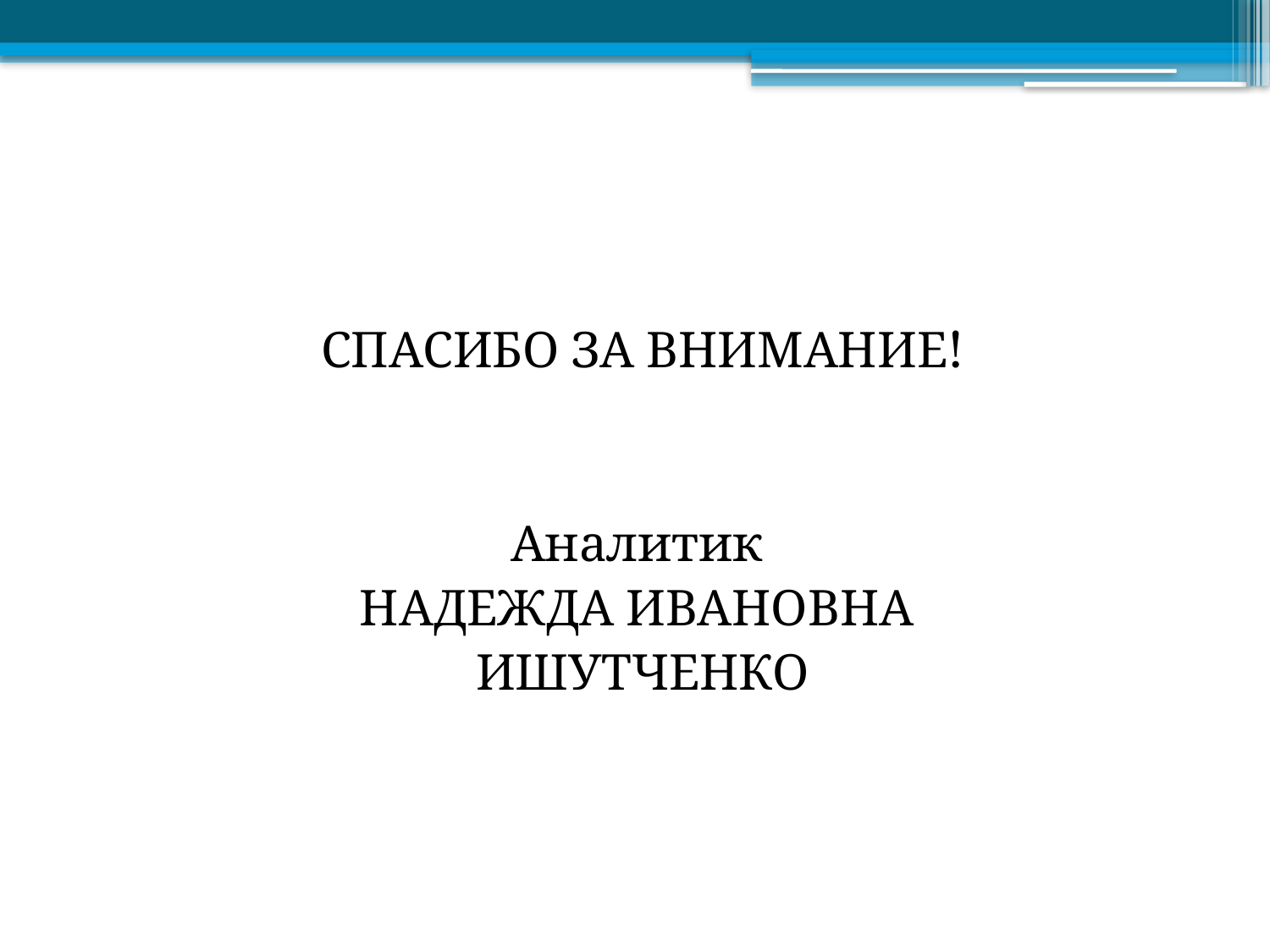

СПАСИБО ЗА ВНИМАНИЕ!

Аналитик
НАДЕЖДА ИВАНОВНА
ИШУТЧЕНКО